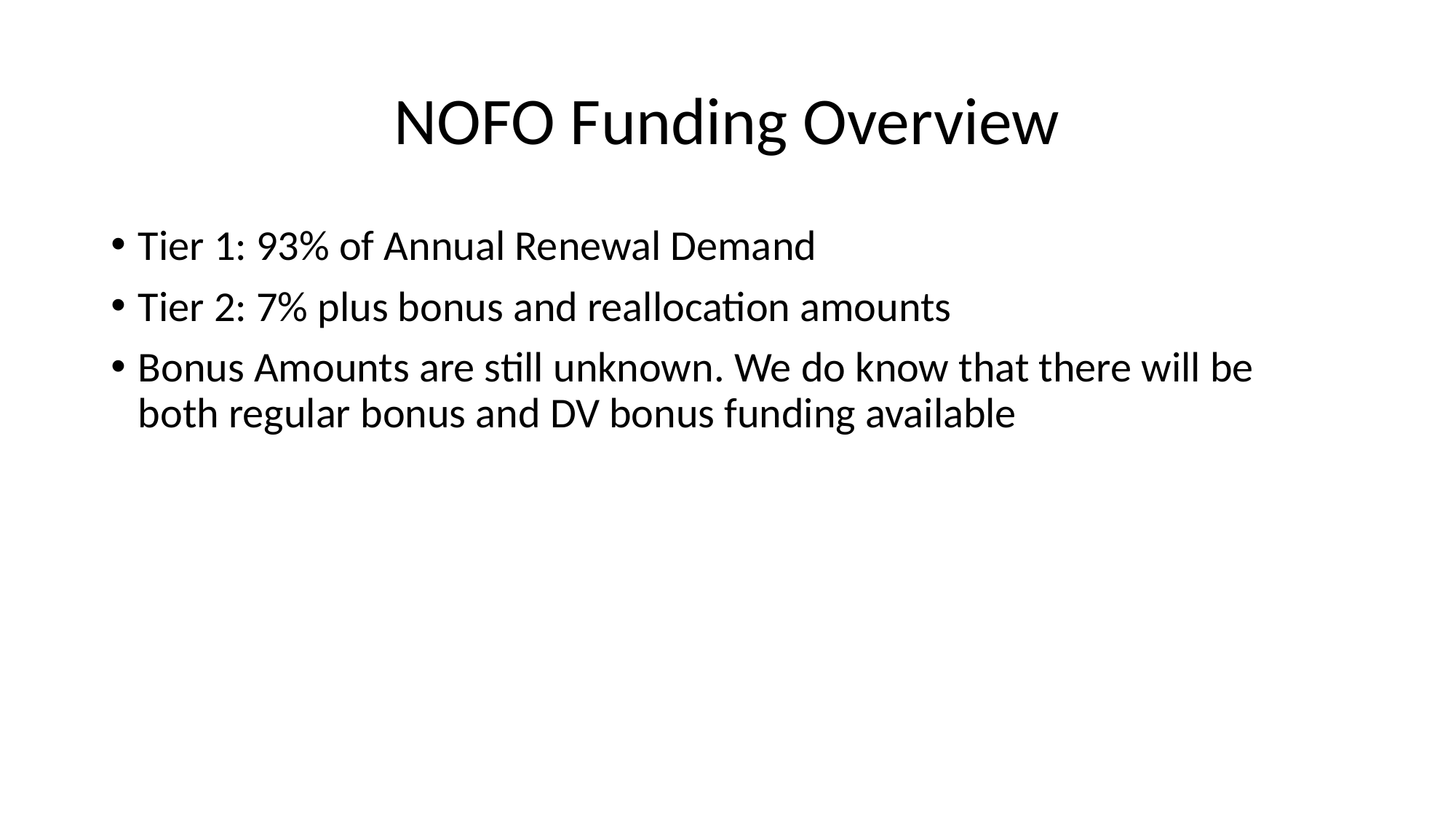

# NOFO Funding Overview
Tier 1: 93% of Annual Renewal Demand
Tier 2: 7% plus bonus and reallocation amounts
Bonus Amounts are still unknown. We do know that there will be both regular bonus and DV bonus funding available